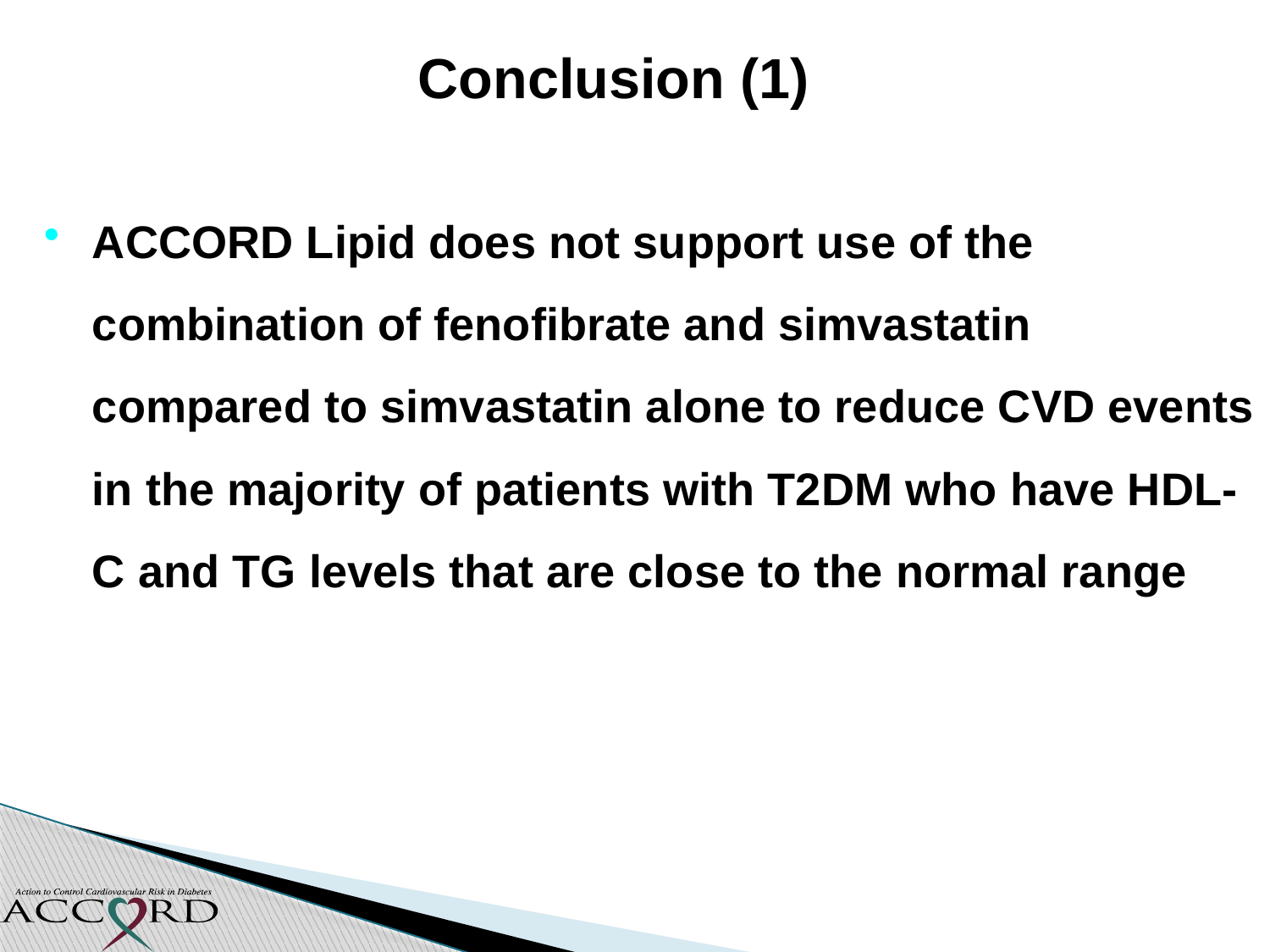

Conclusion (1)
ACCORD Lipid does not support use of the combination of fenofibrate and simvastatin compared to simvastatin alone to reduce CVD events in the majority of patients with T2DM who have HDL-C and TG levels that are close to the normal range